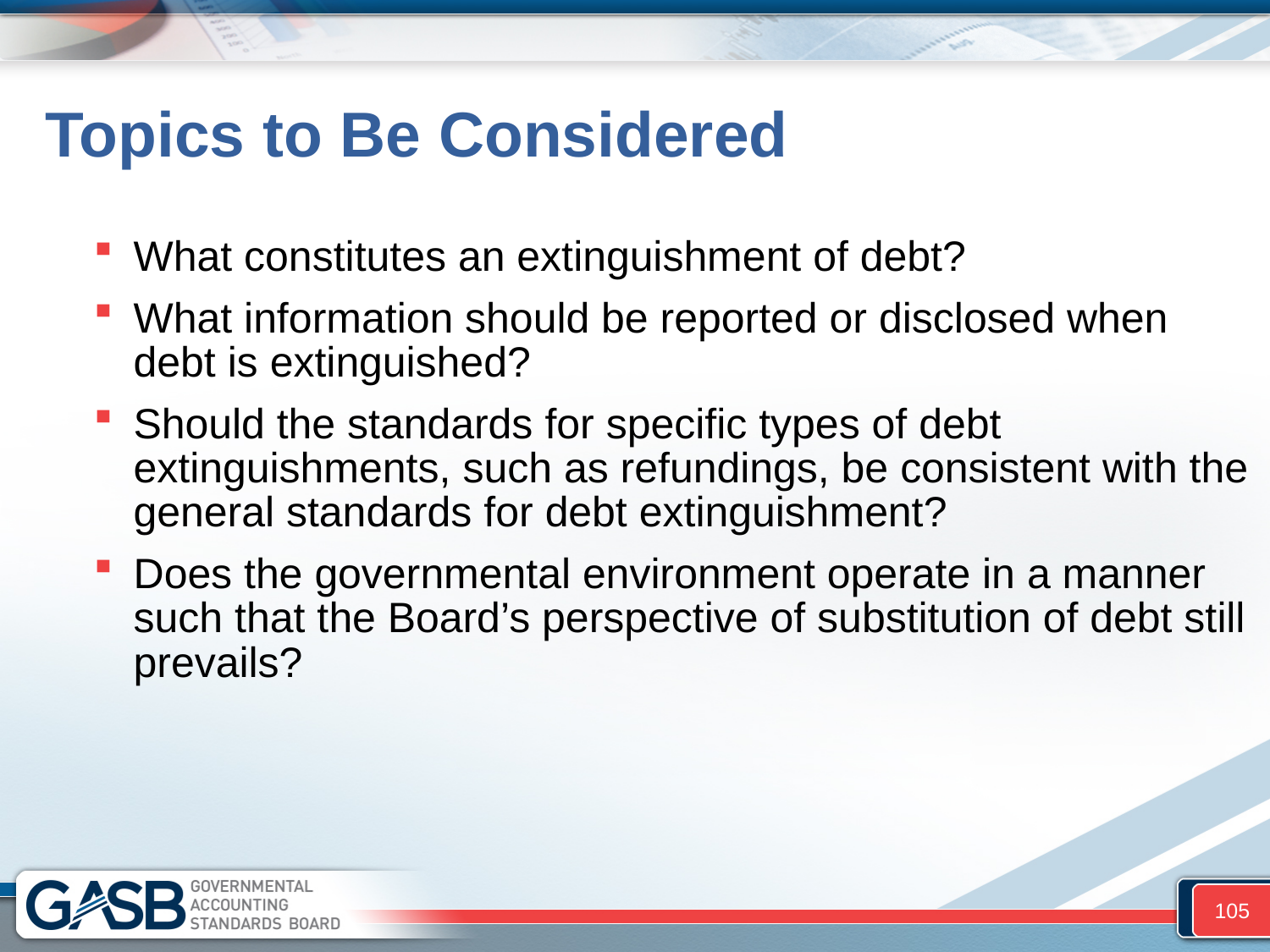

# Topics to Be Considered
What constitutes an extinguishment of debt?
What information should be reported or disclosed when debt is extinguished?
Should the standards for specific types of debt extinguishments, such as refundings, be consistent with the general standards for debt extinguishment?
Does the governmental environment operate in a manner such that the Board’s perspective of substitution of debt still prevails?
105